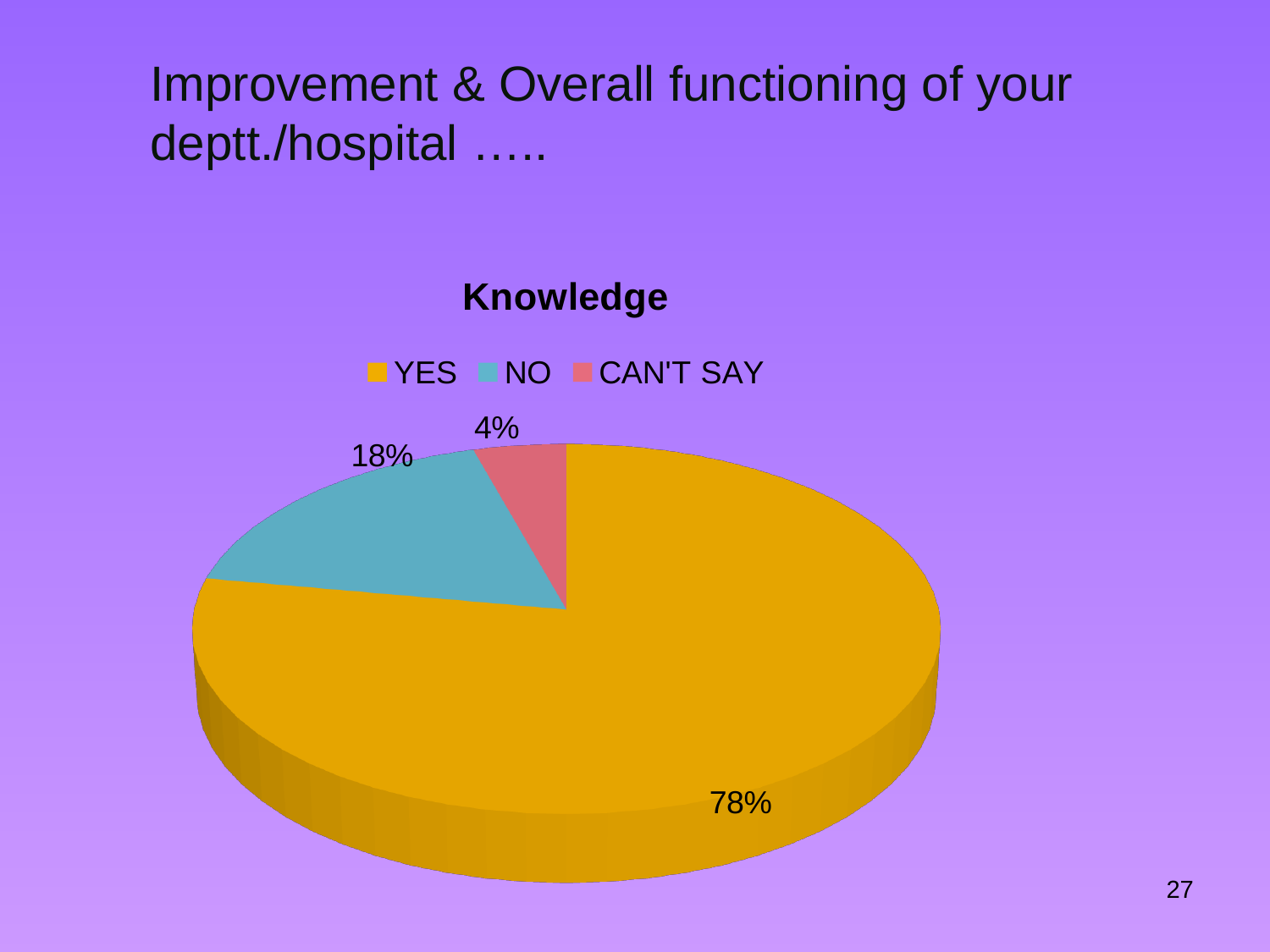

# Improvement & Overall functioning of your deptt./hospital …..

[unsupported chart]

27